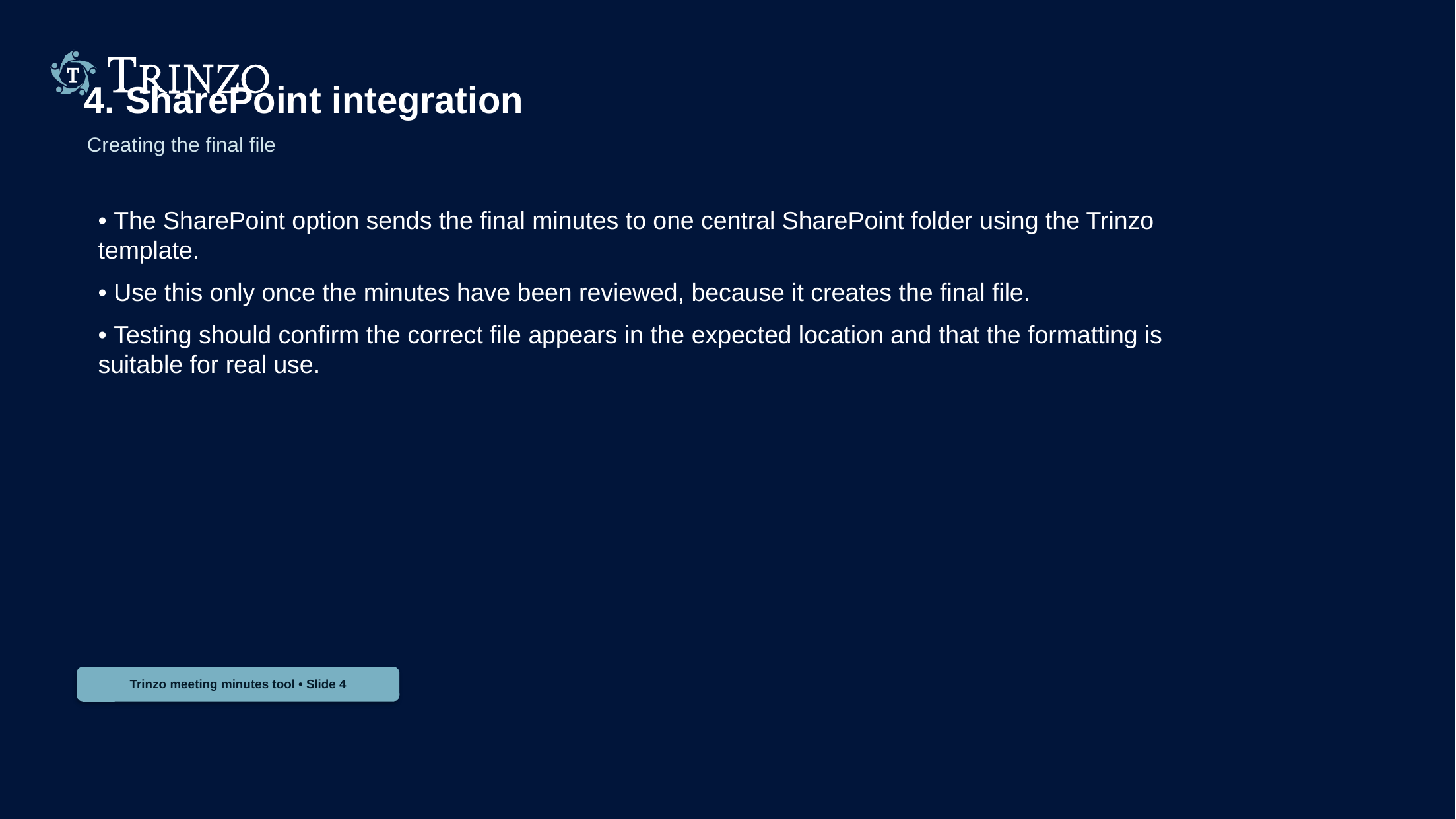

4. SharePoint integration
Creating the final file
• The SharePoint option sends the final minutes to one central SharePoint folder using the Trinzo template.
• Use this only once the minutes have been reviewed, because it creates the final file.
• Testing should confirm the correct file appears in the expected location and that the formatting is suitable for real use.
Trinzo meeting minutes tool • Slide 4